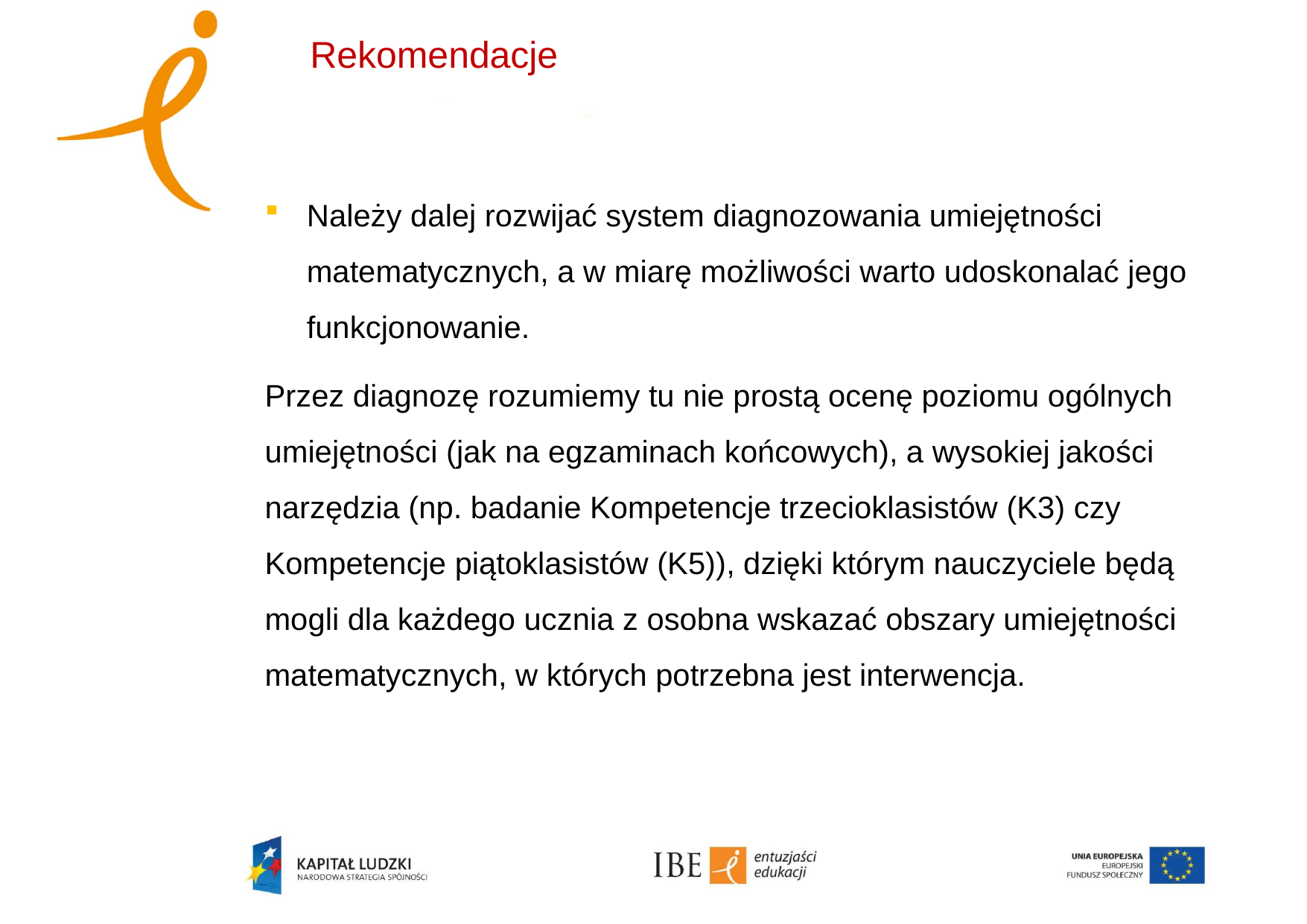

Rekomendacje
Należy dalej rozwijać system diagnozowania umiejętności matematycznych, a w miarę możliwości warto udoskonalać jego funkcjonowanie.
Przez diagnozę rozumiemy tu nie prostą ocenę poziomu ogólnych umiejętności (jak na egzaminach końcowych), a wysokiej jakości narzędzia (np. badanie Kompetencje trzecioklasistów (K3) czy Kompetencje piątoklasistów (K5)), dzięki którym nauczyciele będą mogli dla każdego ucznia z osobna wskazać obszary umiejętności matematycznych, w których potrzebna jest interwencja.